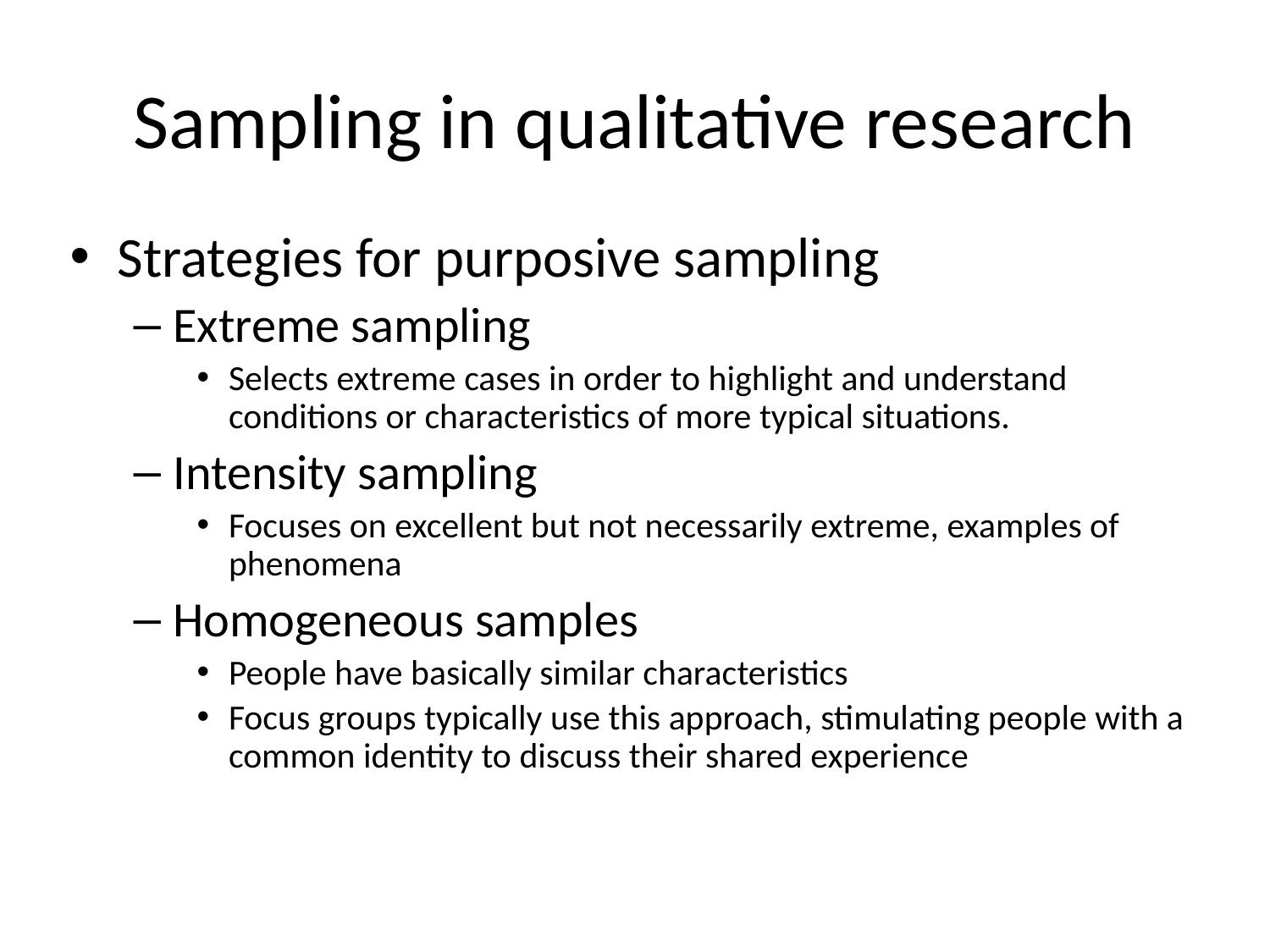

# Sampling in qualitative research
Strategies for purposive sampling
Extreme sampling
Selects extreme cases in order to highlight and understand conditions or characteristics of more typical situations.
Intensity sampling
Focuses on excellent but not necessarily extreme, examples of phenomena
Homogeneous samples
People have basically similar characteristics
Focus groups typically use this approach, stimulating people with a common identity to discuss their shared experience